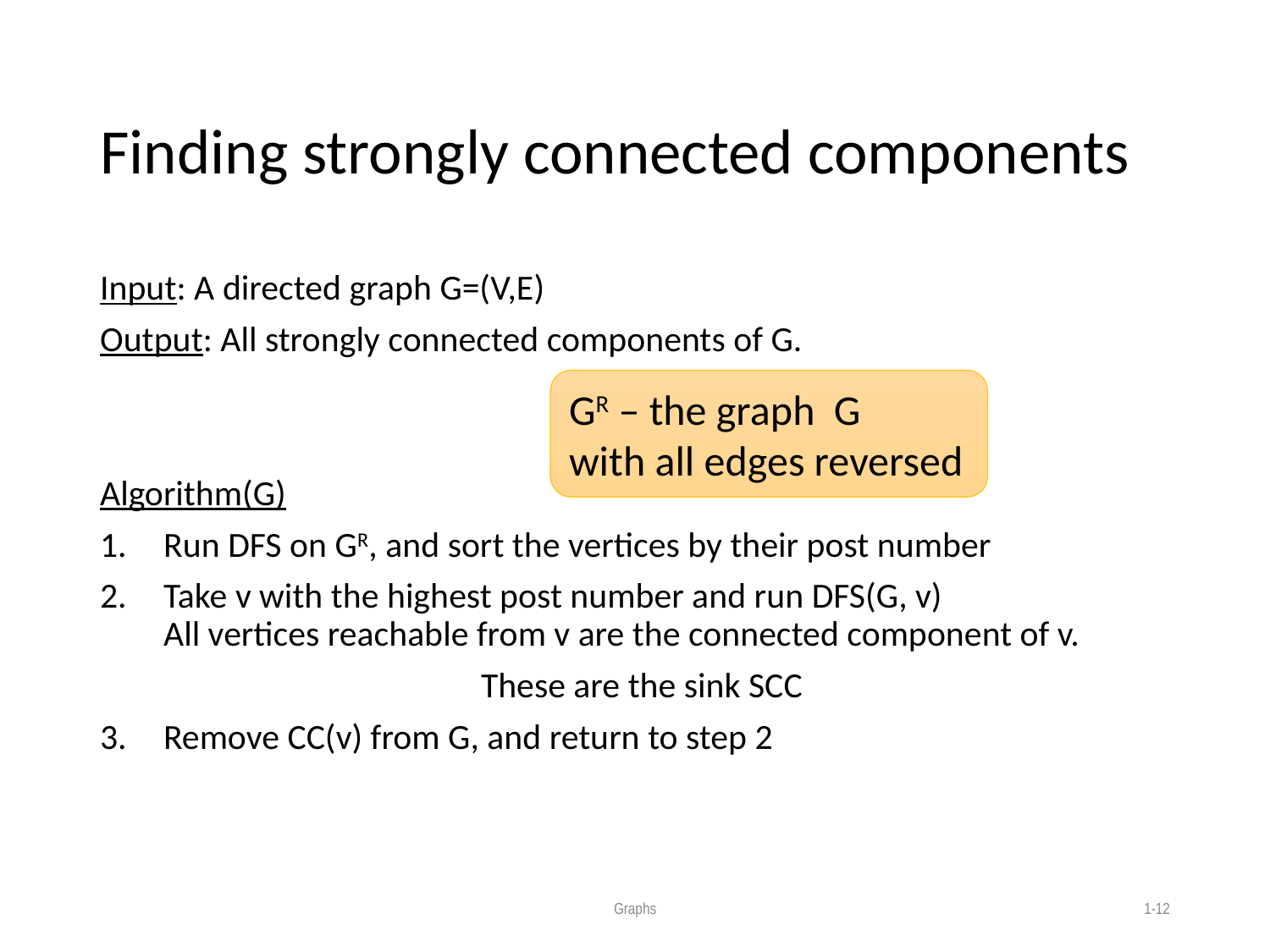

# Finding strongly connected components
Input: A directed graph G=(V,E)
Output: All strongly connected components of G.

Algorithm(G)
Run DFS on GR, and sort the vertices by their post number
Take v with the highest post number and run DFS(G, v)
All vertices reachable from v are the connected component of v.
			These are the sink SCC
Remove CC(v) from G, and return to step 2
GR – the graph  G
with all edges reversed
Graphs
1-12